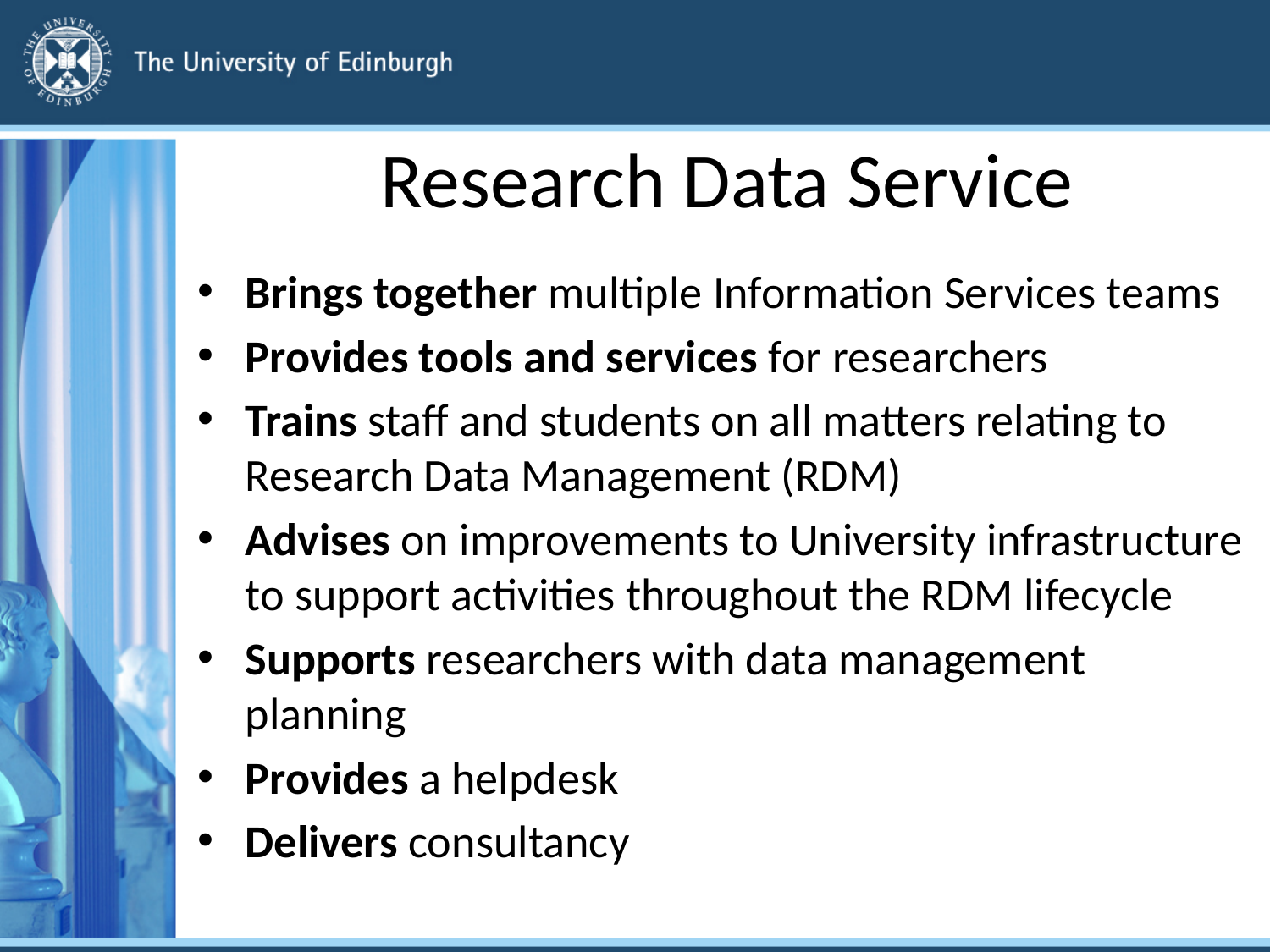

# Research Data Service
Brings together multiple Information Services teams
Provides tools and services for researchers
Trains staff and students on all matters relating to Research Data Management (RDM)
Advises on improvements to University infrastructure to support activities throughout the RDM lifecycle
Supports researchers with data management planning
Provides a helpdesk
Delivers consultancy